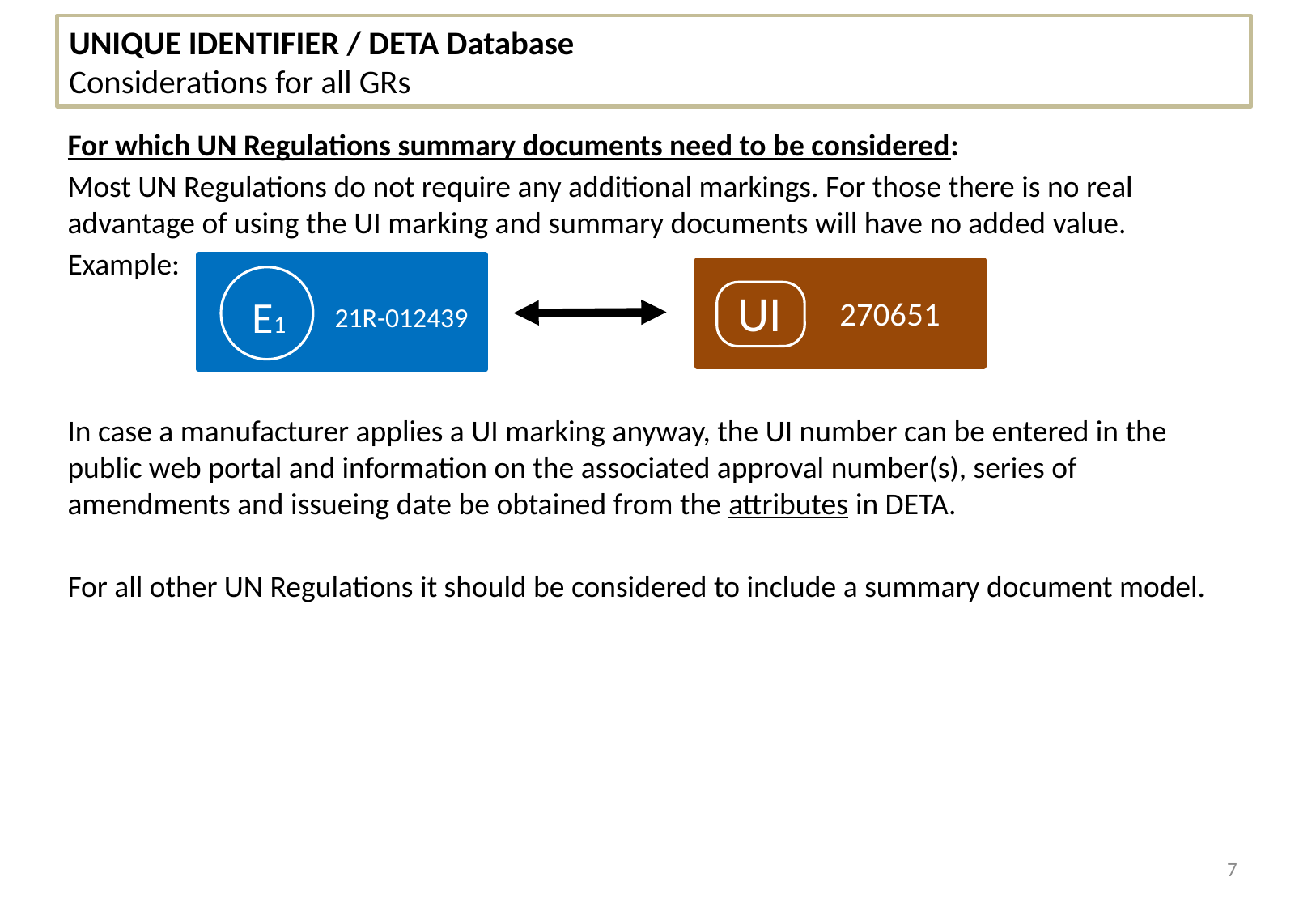

UNIQUE IDENTIFIER / DETA Database
Considerations for all GRs
For which UN Regulations summary documents need to be considered:
Most UN Regulations do not require any additional markings. For those there is no real advantage of using the UI marking and summary documents will have no added value.
Example:

In case a manufacturer applies a UI marking anyway, the UI number can be entered in the public web portal and information on the associated approval number(s), series of amendments and issueing date be obtained from the attributes in DETA.

For all other UN Regulations it should be considered to include a summary document model.

E1
21R-012439

UI

270651
7